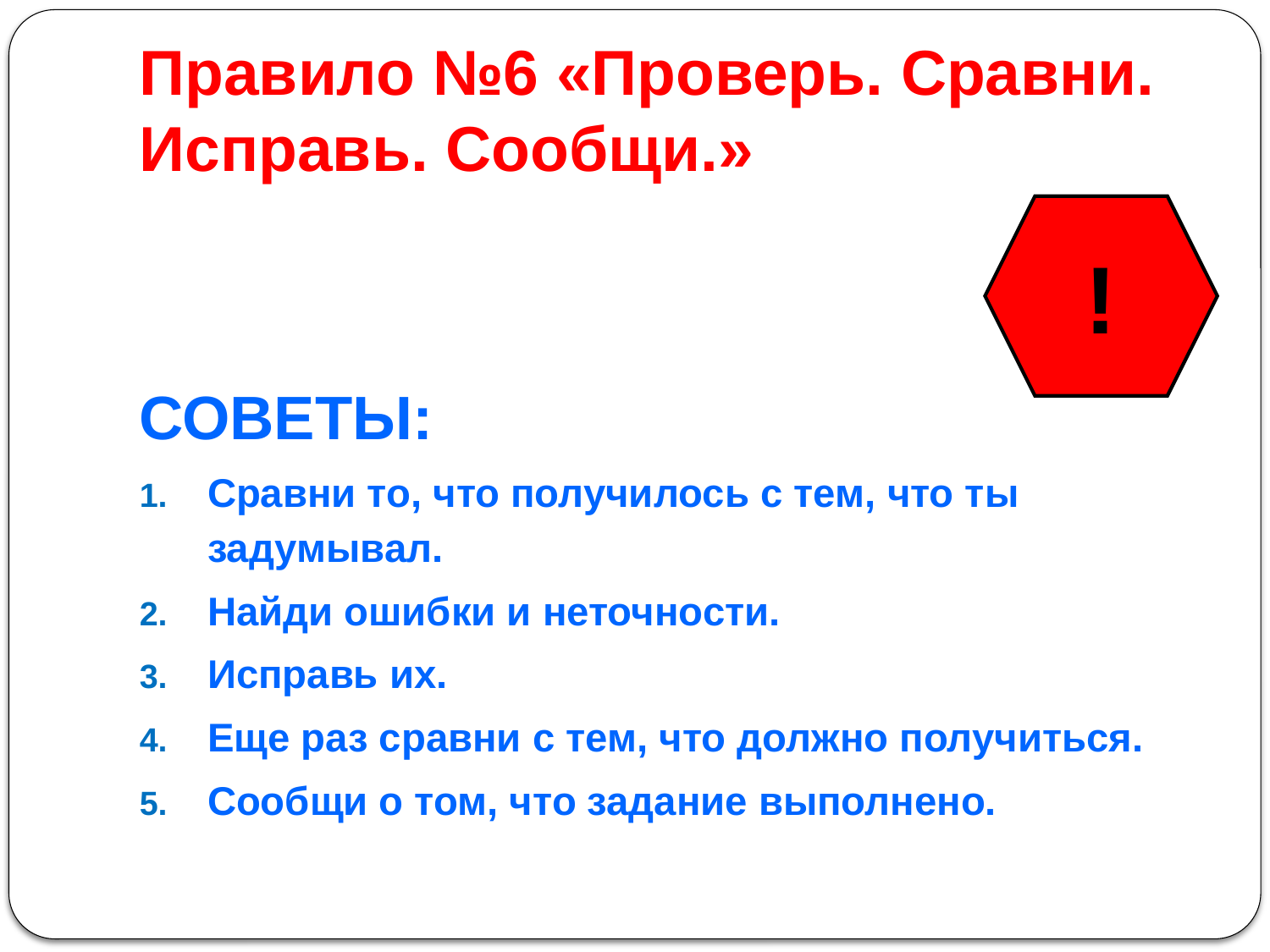

# Правило №6 «Проверь. Сравни. Исправь. Сообщи.»
!

СОВЕТЫ:
Сравни то, что получилось с тем, что ты задумывал.
Найди ошибки и неточности.
Исправь их.
Еще раз сравни с тем, что должно получиться.
Сообщи о том, что задание выполнено.